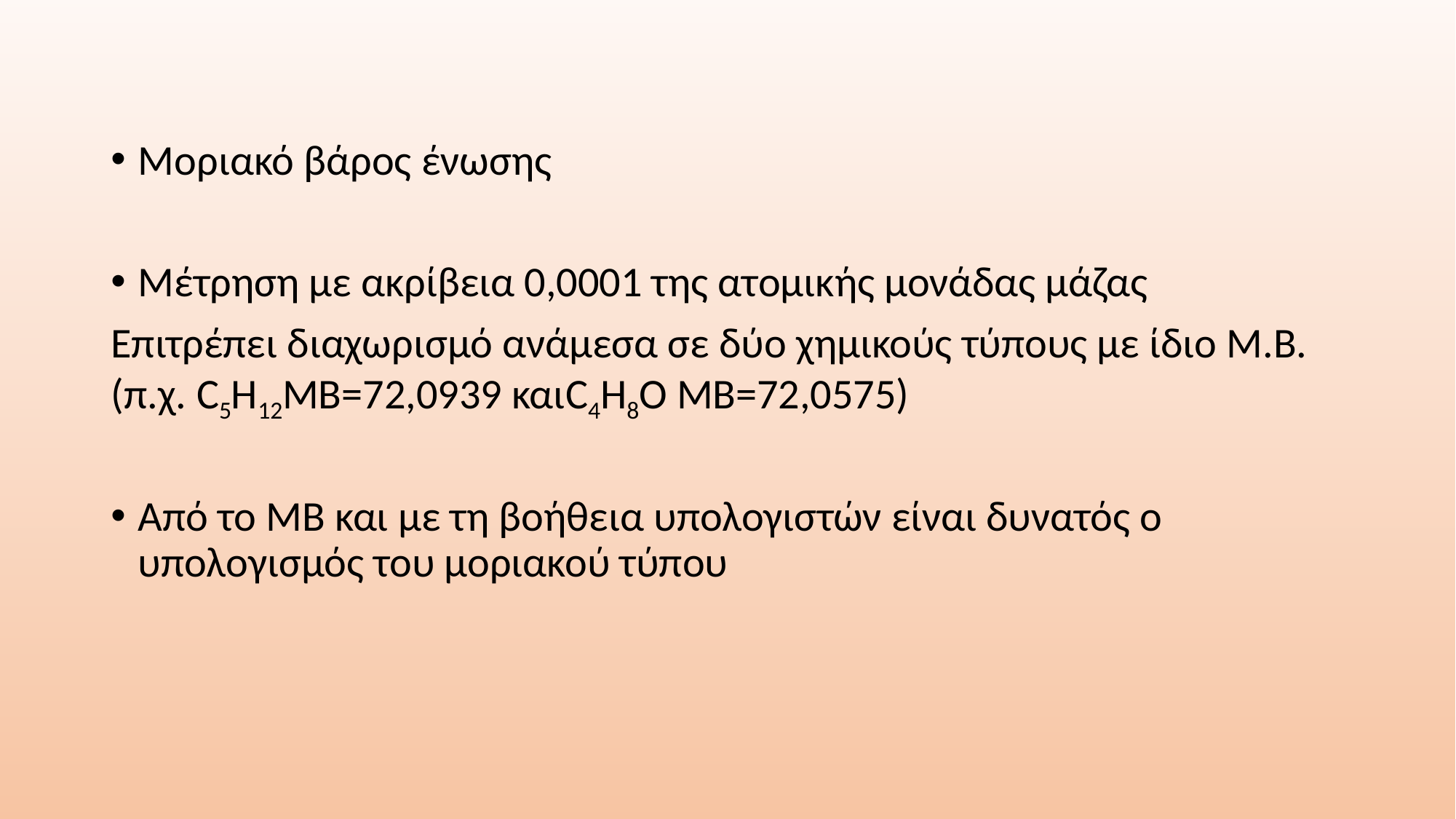

Μοριακό βάρος ένωσης

Μέτρηση με ακρίβεια 0,0001 της ατομικής μονάδας μάζας
Επιτρέπει διαχωρισμό ανάμεσα σε δύο χημικούς τύπους με ίδιο Μ.Β. (π.χ. C5H12ΜΒ=72,0939 καιC4H8O ΜΒ=72,0575)

Από το ΜΒ και με τη βοήθεια υπολογιστών είναι δυνατός ο υπολογισμός του μοριακού τύπου